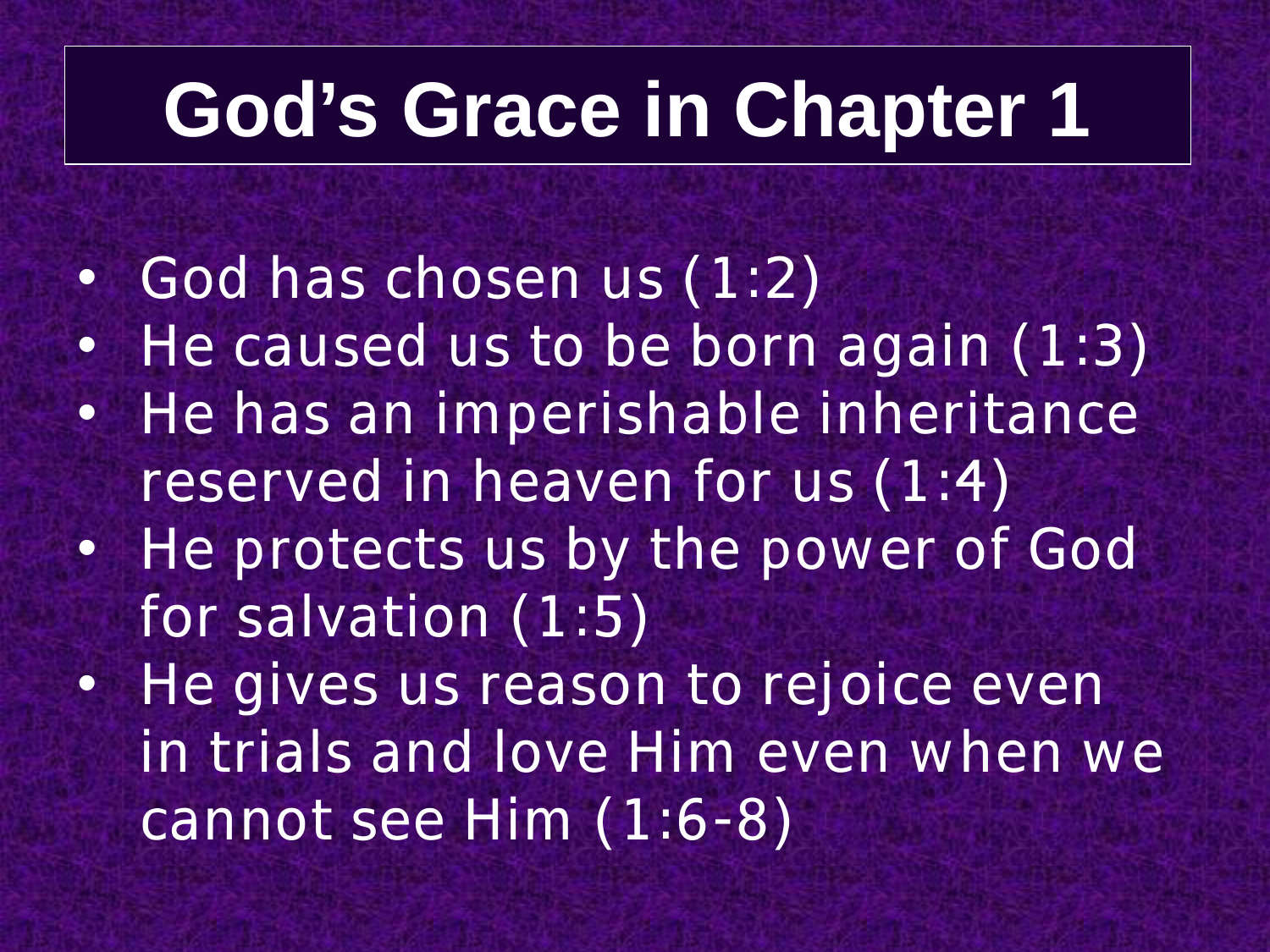

# God’s Grace in Chapter 1
God has chosen us (1:2)
He caused us to be born again (1:3)
He has an imperishable inheritance reserved in heaven for us (1:4)
He protects us by the power of God for salvation (1:5)
He gives us reason to rejoice even in trials and love Him even when we cannot see Him (1:6-8)